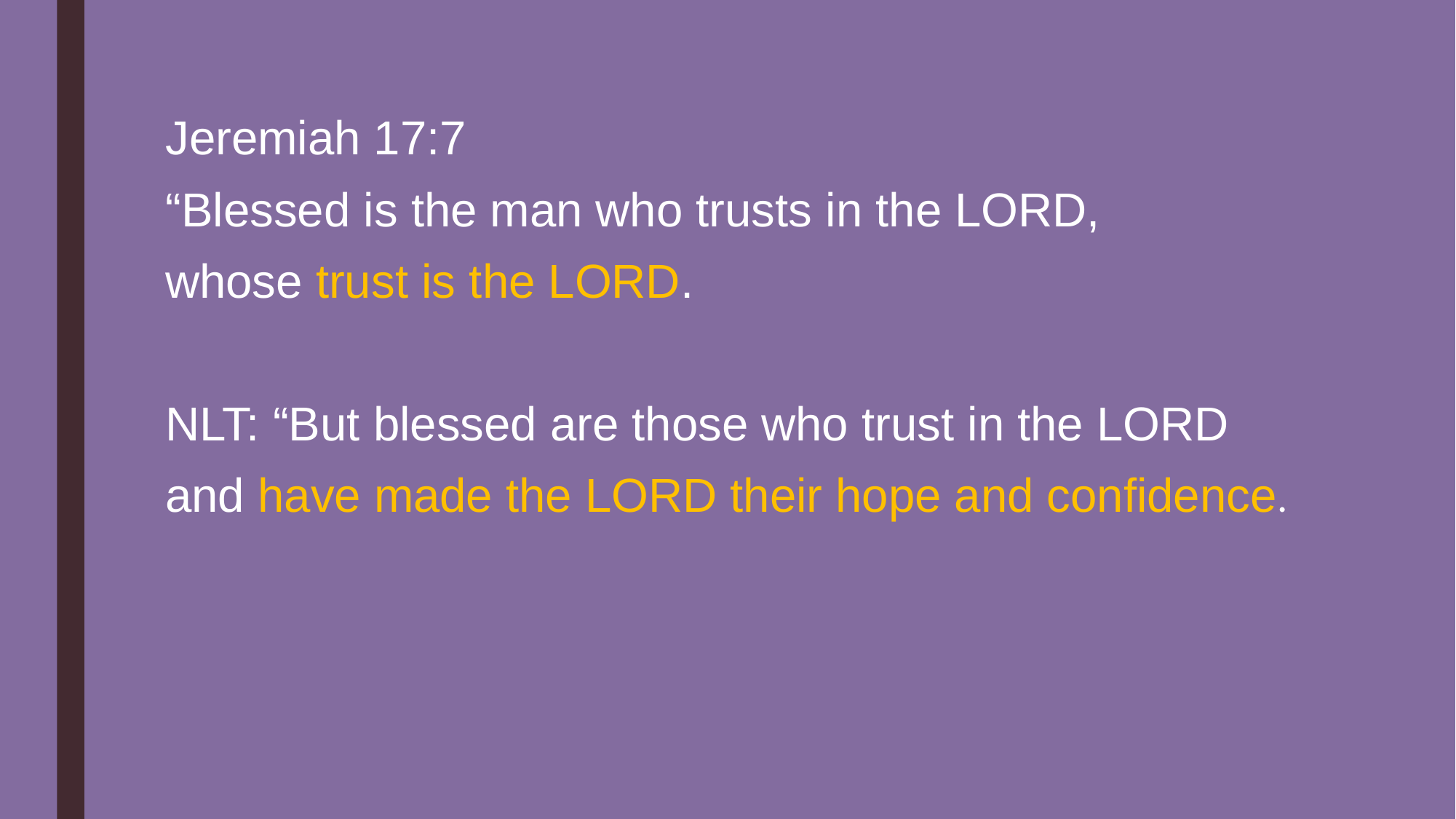

Jeremiah 17:7
“Blessed is the man who trusts in the LORD,
whose trust is the LORD.

NLT: “But blessed are those who trust in the LORD
and have made the LORD their hope and confidence.